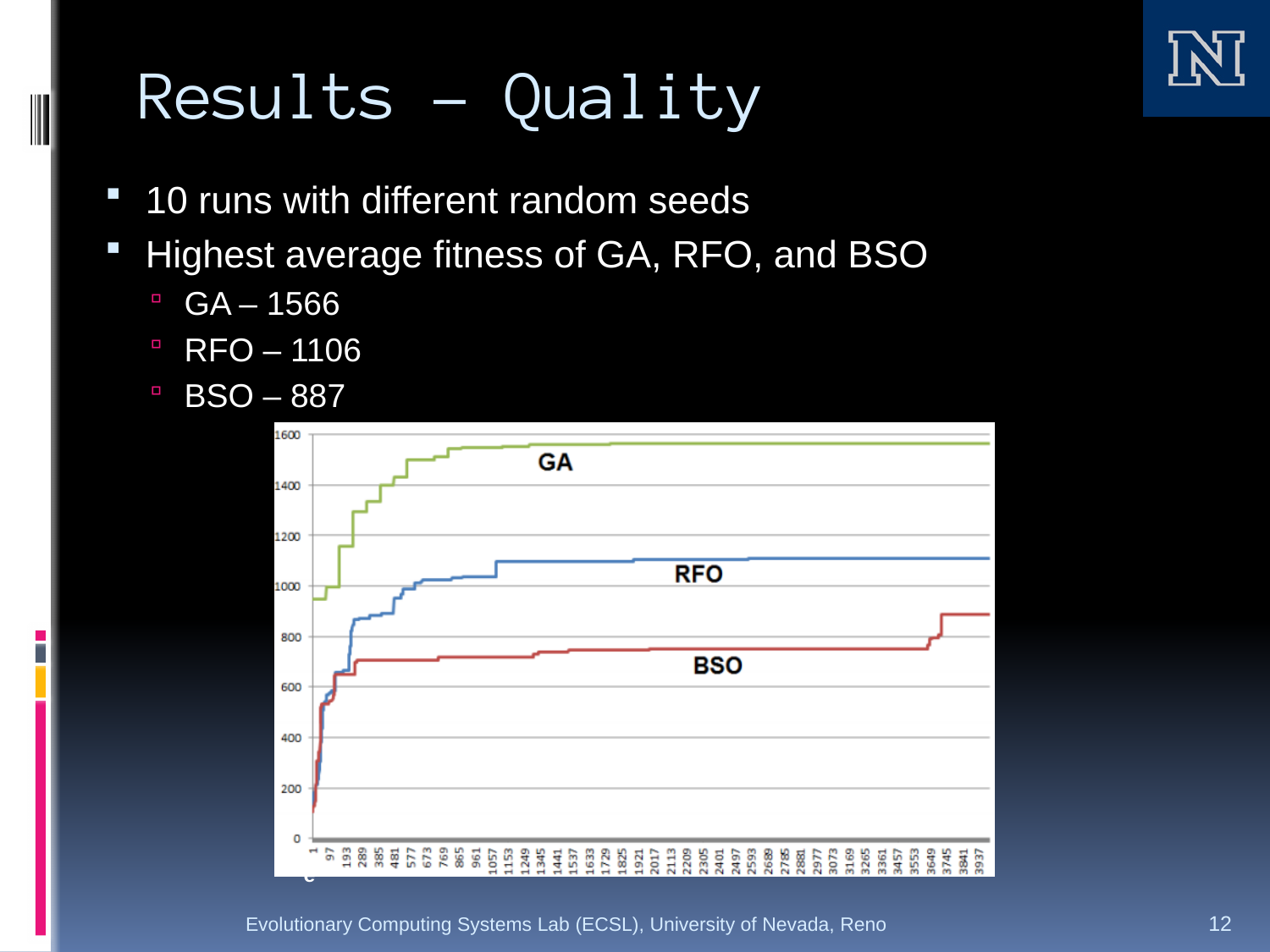

# Results - Quality
10 runs with different random seeds
Highest average fitness of GA, RFO, and BSO
GA – 1566
RFO – 1106
BSO – 887

### Chart

| Category | Series 1 |
|---|---|
| Exhaustive | -1700.0 |
| Hillclimber | -1100.0 |
| Genetic Algorithm | 0.0 |
Evolutionary Computing Systems Lab (ECSL), University of Nevada, Reno
12